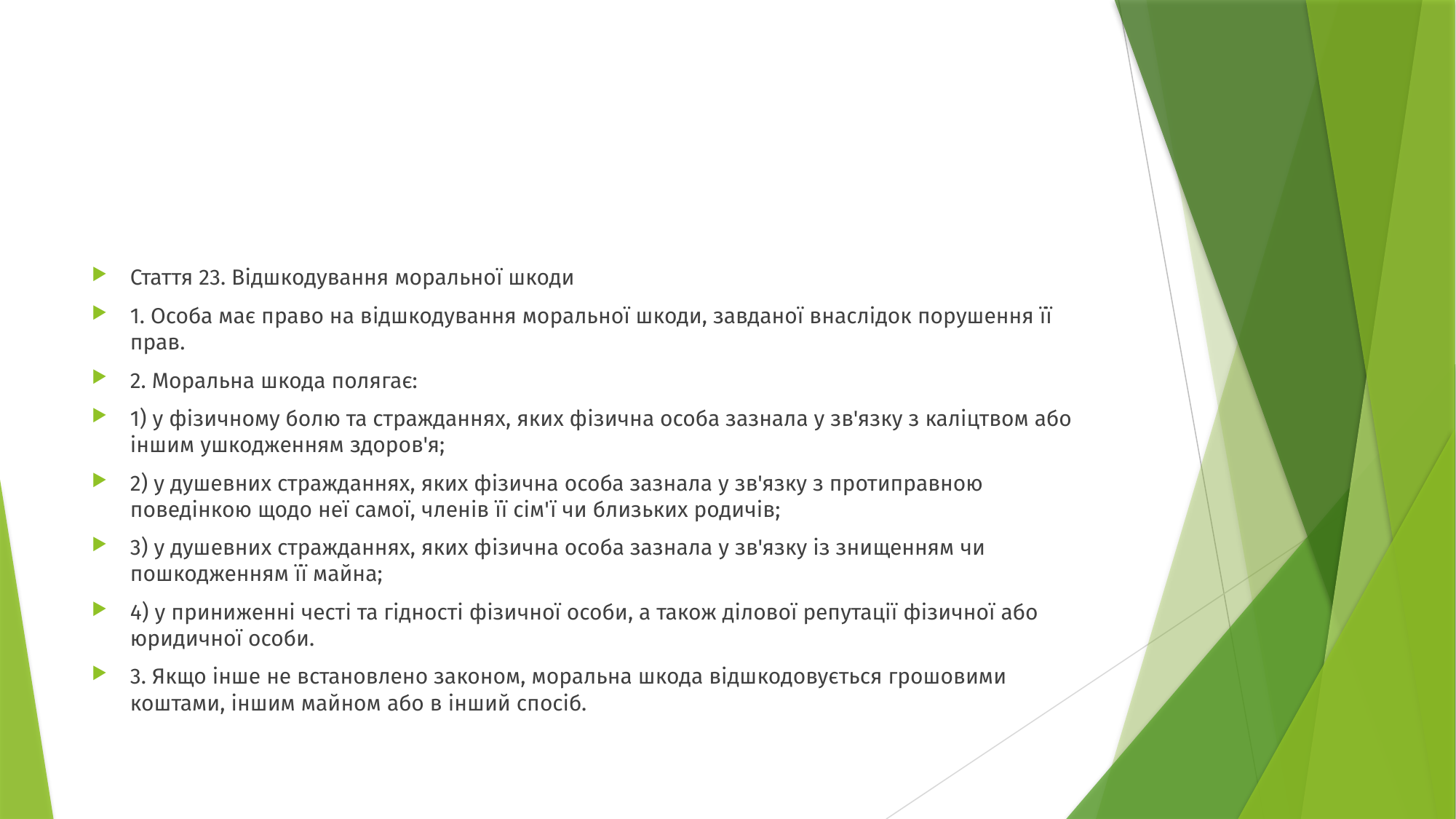

#
Стаття 23. Відшкодування моральної шкоди
1. Особа має право на відшкодування моральної шкоди, завданої внаслідок порушення її прав.
2. Моральна шкода полягає:
1) у фізичному болю та стражданнях, яких фізична особа зазнала у зв'язку з каліцтвом або іншим ушкодженням здоров'я;
2) у душевних стражданнях, яких фізична особа зазнала у зв'язку з протиправною поведінкою щодо неї самої, членів її сім'ї чи близьких родичів;
3) у душевних стражданнях, яких фізична особа зазнала у зв'язку із знищенням чи пошкодженням її майна;
4) у приниженні честі та гідності фізичної особи, а також ділової репутації фізичної або юридичної особи.
3. Якщо інше не встановлено законом, моральна шкода відшкодовується грошовими коштами, іншим майном або в інший спосіб.